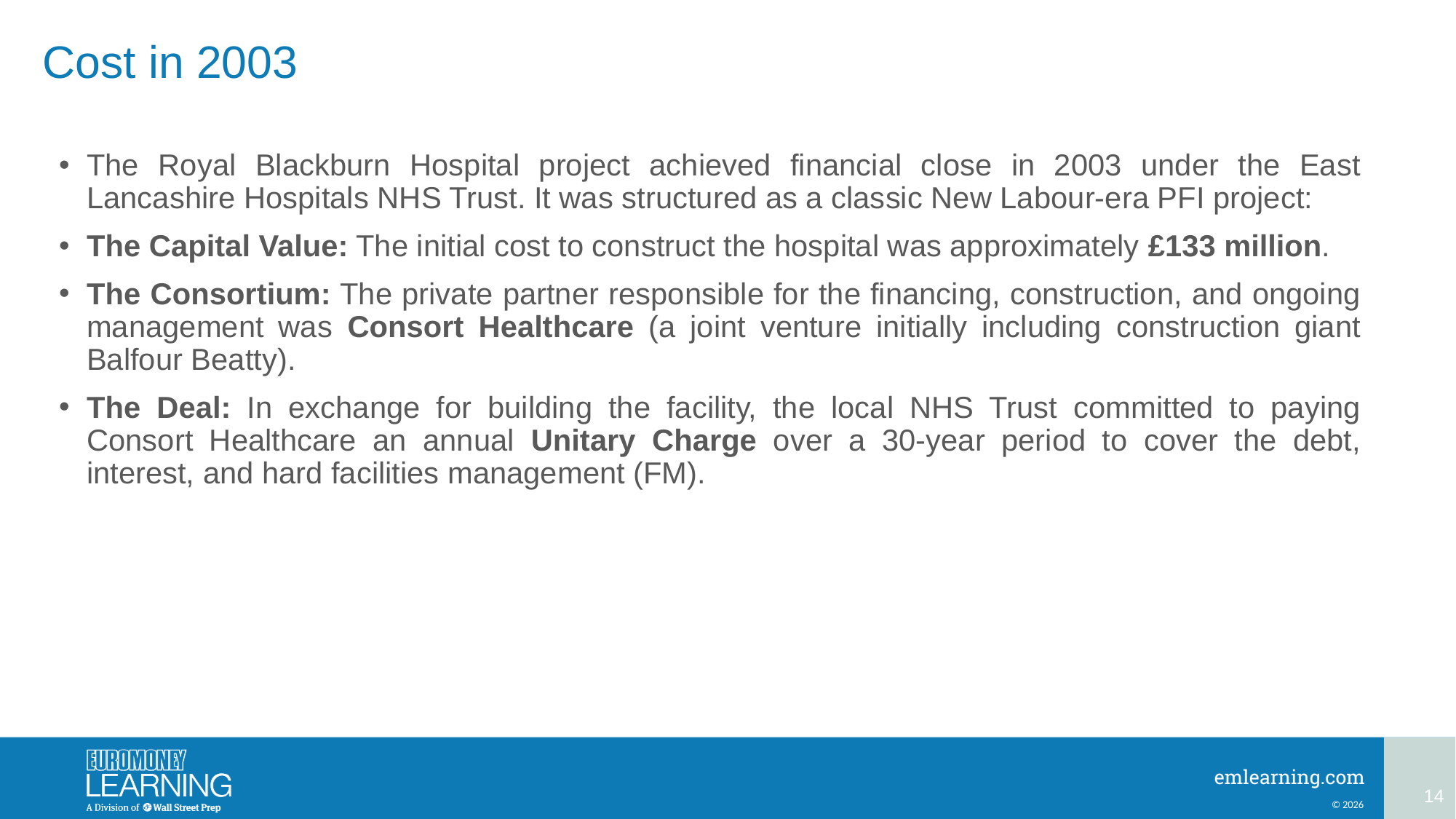

# Cost in 2003
The Royal Blackburn Hospital project achieved financial close in 2003 under the East Lancashire Hospitals NHS Trust. It was structured as a classic New Labour-era PFI project:
The Capital Value: The initial cost to construct the hospital was approximately £133 million.
The Consortium: The private partner responsible for the financing, construction, and ongoing management was Consort Healthcare (a joint venture initially including construction giant Balfour Beatty).
The Deal: In exchange for building the facility, the local NHS Trust committed to paying Consort Healthcare an annual Unitary Charge over a 30-year period to cover the debt, interest, and hard facilities management (FM).

14